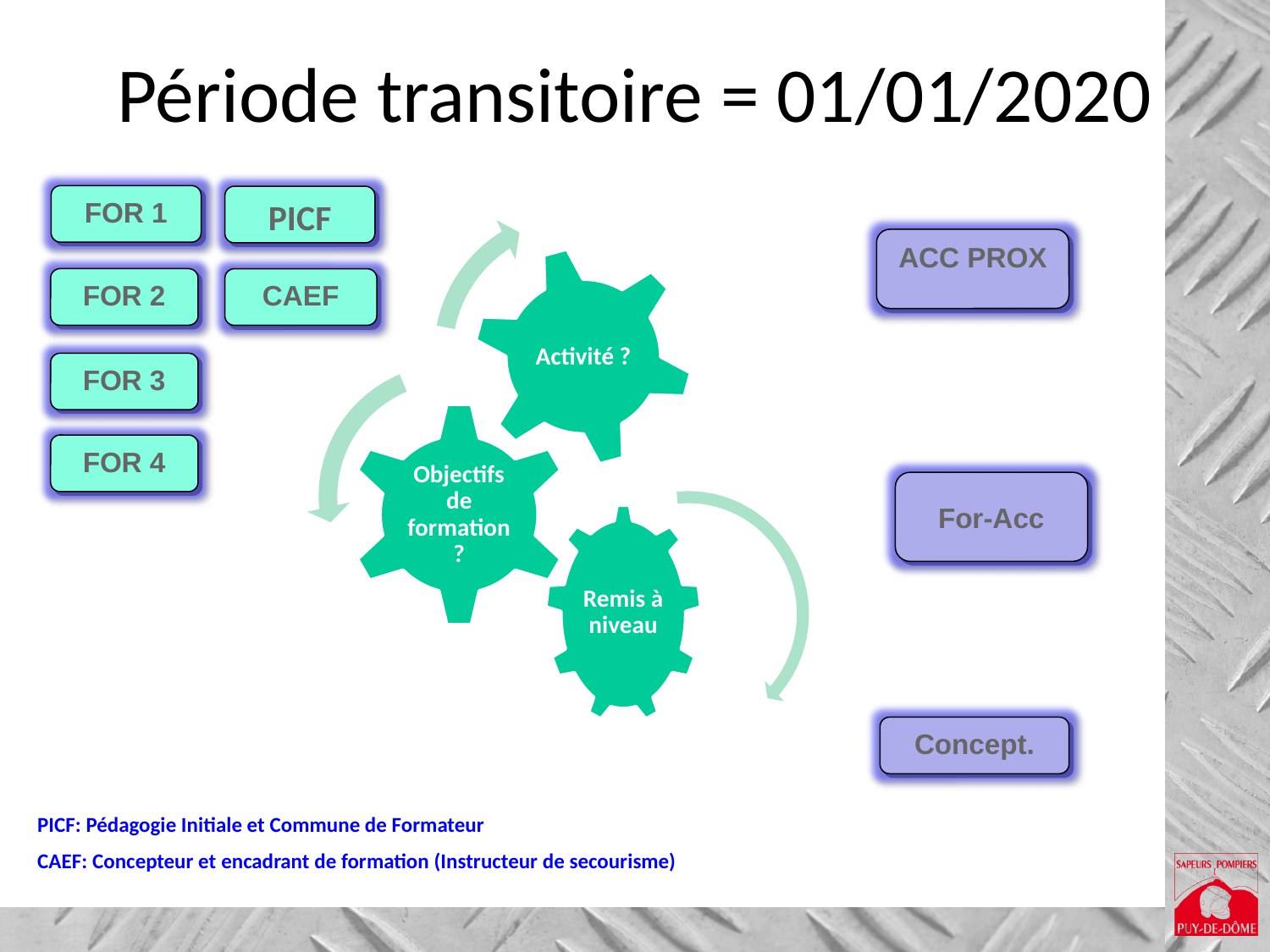

5
# Période transitoire = 01/01/2020
FOR 1
PICF
Remis à niveau
Objectifs de formation ?
Activité ?
ACC PROX
FOR 2
CAEF
FOR 3
FOR 4
For-Acc
Concept.
PICF: Pédagogie Initiale et Commune de Formateur
CAEF: Concepteur et encadrant de formation (Instructeur de secourisme)